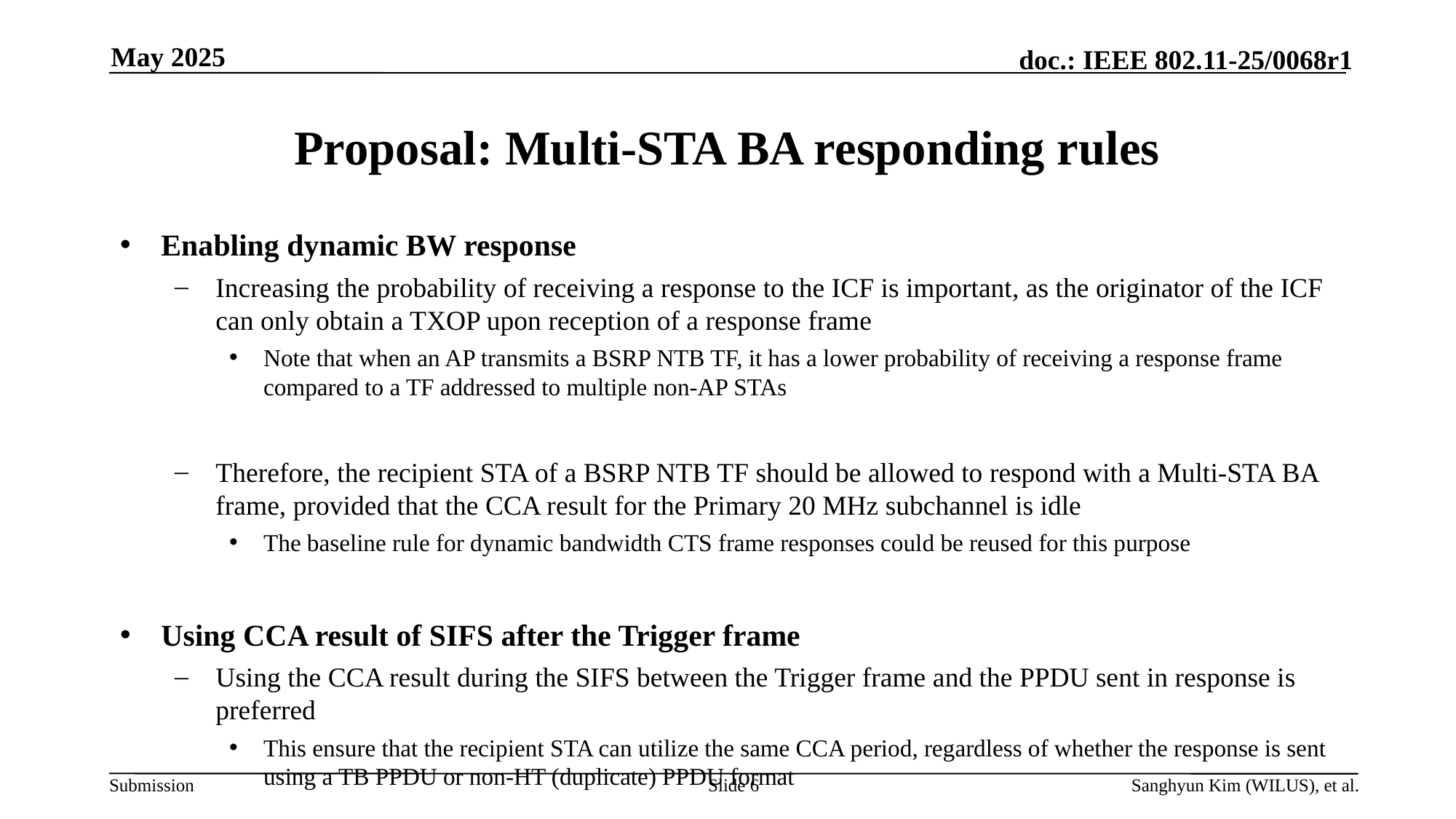

May 2025
# Proposal: Multi-STA BA responding rules
Enabling dynamic BW response
Increasing the probability of receiving a response to the ICF is important, as the originator of the ICF can only obtain a TXOP upon reception of a response frame
Note that when an AP transmits a BSRP NTB TF, it has a lower probability of receiving a response frame compared to a TF addressed to multiple non-AP STAs

Therefore, the recipient STA of a BSRP NTB TF should be allowed to respond with a Multi-STA BA frame, provided that the CCA result for the Primary 20 MHz subchannel is idle
The baseline rule for dynamic bandwidth CTS frame responses could be reused for this purpose

Using CCA result of SIFS after the Trigger frame
Using the CCA result during the SIFS between the Trigger frame and the PPDU sent in response is preferred
This ensure that the recipient STA can utilize the same CCA period, regardless of whether the response is sent using a TB PPDU or non-HT (duplicate) PPDU format
Slide 6
Sanghyun Kim (WILUS), et al.